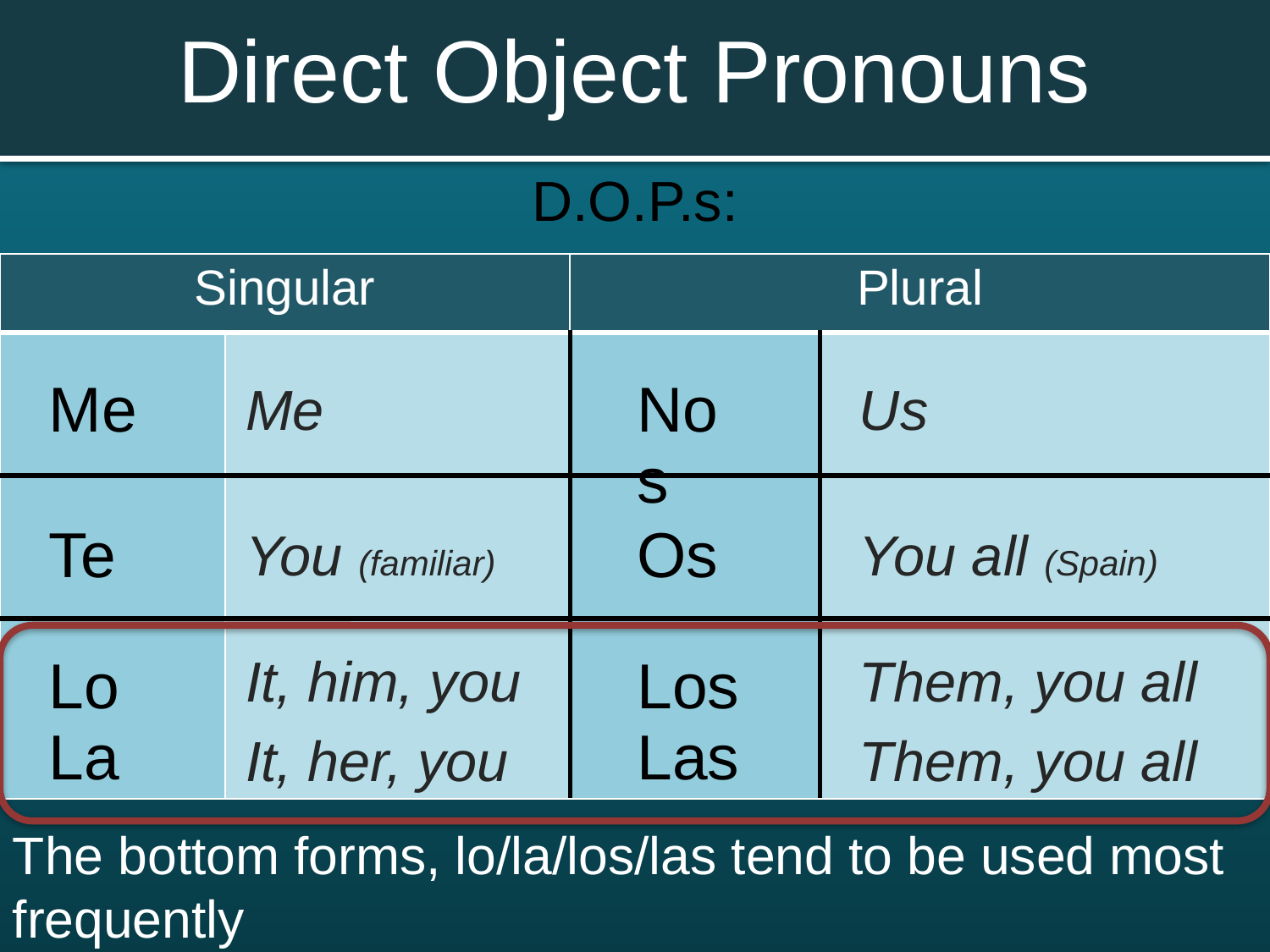

# Direct Object Pronouns
D.O.P.s:
| Singular |  | Plural |  |
| --- | --- | --- | --- |
|  |  |  |  |
|  |  |  |  |
|  |  |  |  |
| Me |
| --- |
| Nos |
| --- |
| Me |
| --- |
| Us |
| --- |
| Te |
| --- |
| Os |
| --- |
| You (familiar) |
| --- |
| You all (Spain) |
| --- |

| Lo |
| --- |
| It, him, you |
| --- |
| Los |
| --- |
| Them, you all |
| --- |
| La |
| --- |
| Las |
| --- |
| It, her, you |
| --- |
| Them, you all |
| --- |
The bottom forms, lo/la/los/las tend to be used most frequently